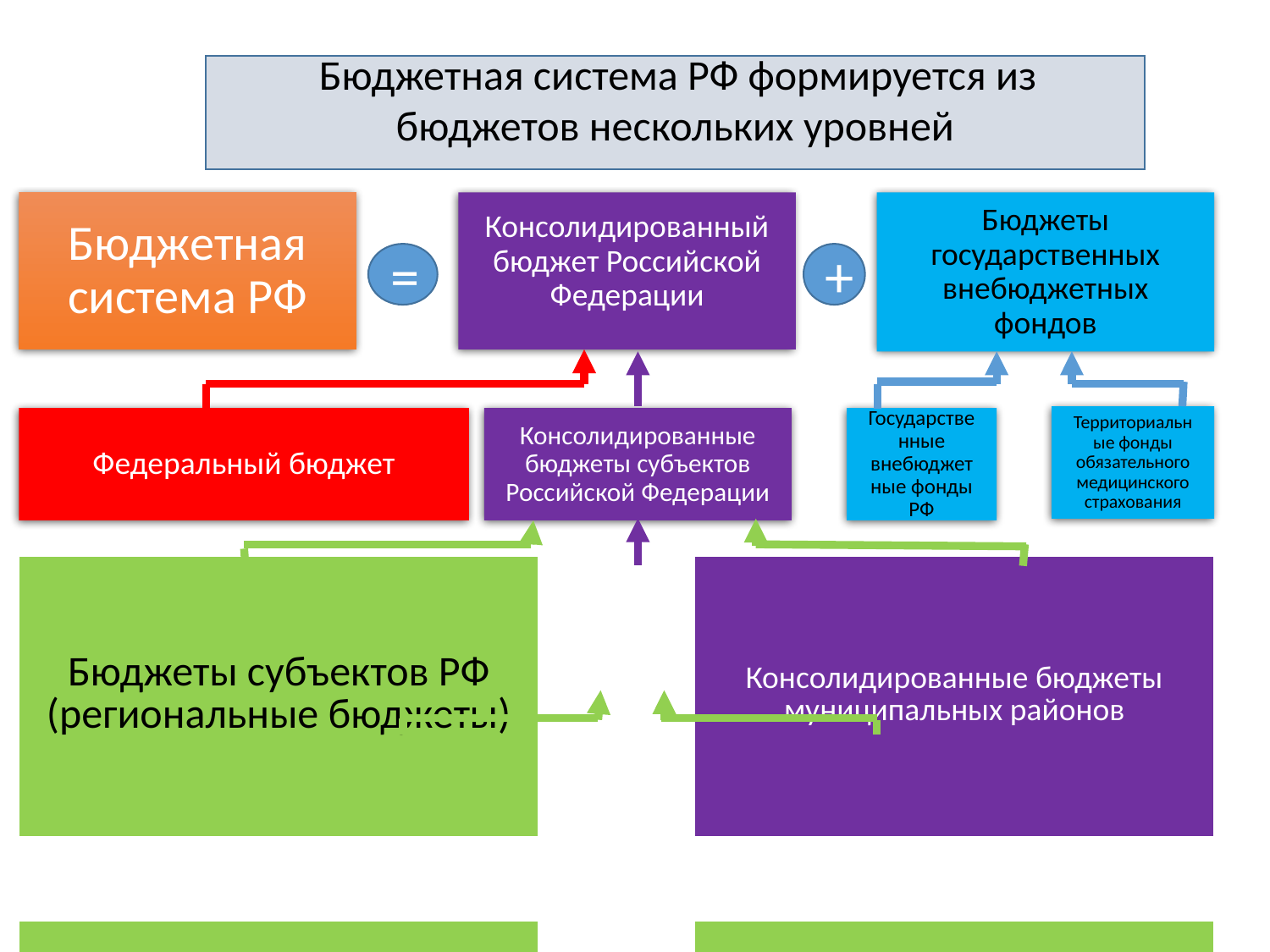

Бюджетная система РФ формируется из бюджетов нескольких уровней

Консолидированный бюджет Российской Федерации

Бюджеты государственных внебюджетных фондов
Бюджетная система РФ
Территориальные фонды обязательного медицинского страхования
Федеральный бюджет
Консолидированные бюджеты субъектов Российской Федерации
Государственные внебюджетные фонды РФ
=
+
Бюджеты субъектов РФ (региональные бюджеты)
Консолидированные бюджеты муниципальных районов